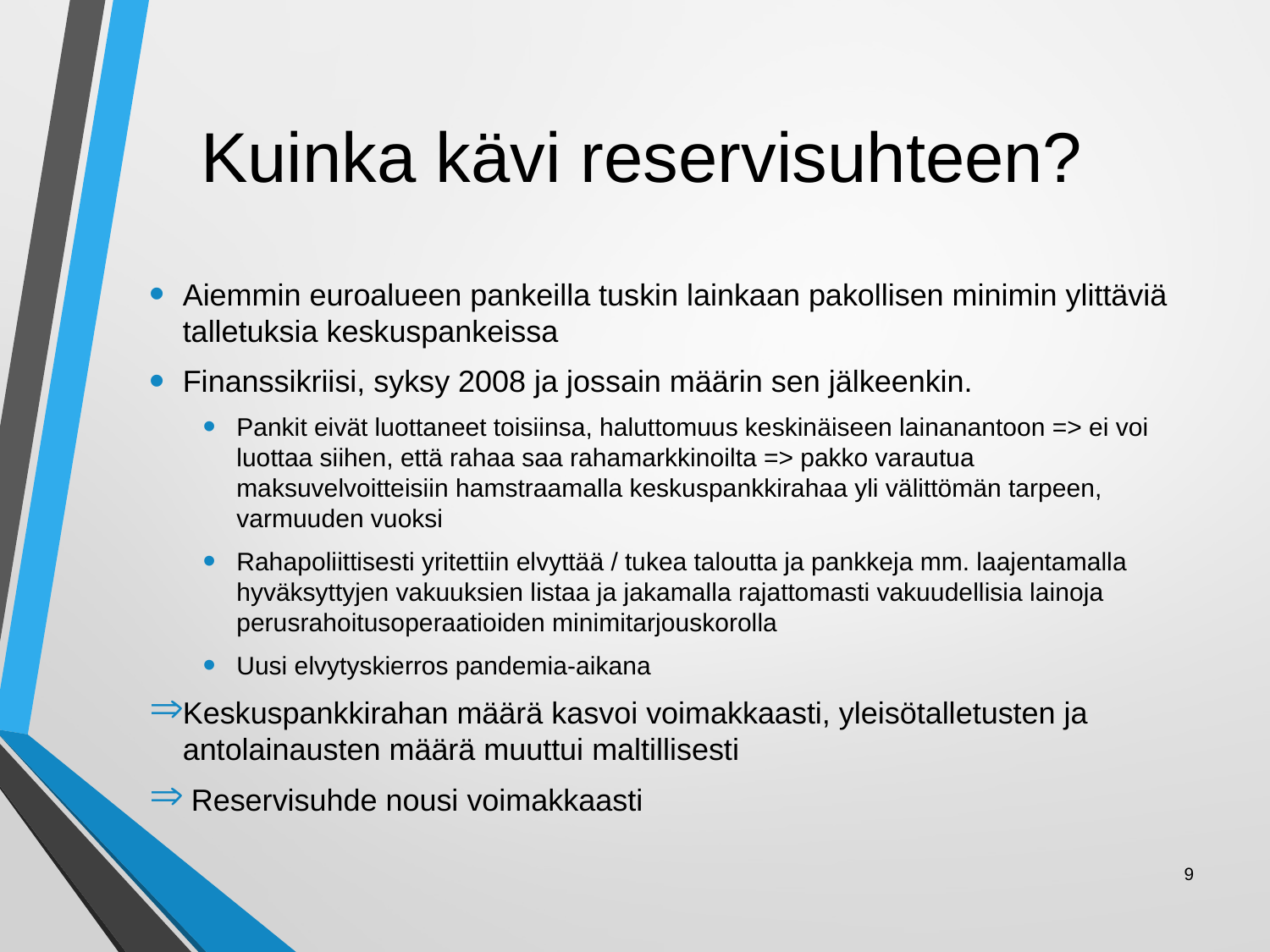

# Kuinka kävi reservisuhteen?
Aiemmin euroalueen pankeilla tuskin lainkaan pakollisen minimin ylittäviä talletuksia keskuspankeissa
Finanssikriisi, syksy 2008 ja jossain määrin sen jälkeenkin.
Pankit eivät luottaneet toisiinsa, haluttomuus keskinäiseen lainanantoon => ei voi luottaa siihen, että rahaa saa rahamarkkinoilta => pakko varautua maksuvelvoitteisiin hamstraamalla keskuspankkirahaa yli välittömän tarpeen, varmuuden vuoksi
Rahapoliittisesti yritettiin elvyttää / tukea taloutta ja pankkeja mm. laajentamalla hyväksyttyjen vakuuksien listaa ja jakamalla rajattomasti vakuudellisia lainoja perusrahoitusoperaatioiden minimitarjouskorolla
Uusi elvytyskierros pandemia-aikana
Keskuspankkirahan määrä kasvoi voimakkaasti, yleisötalletusten ja antolainausten määrä muuttui maltillisesti
 Reservisuhde nousi voimakkaasti

9